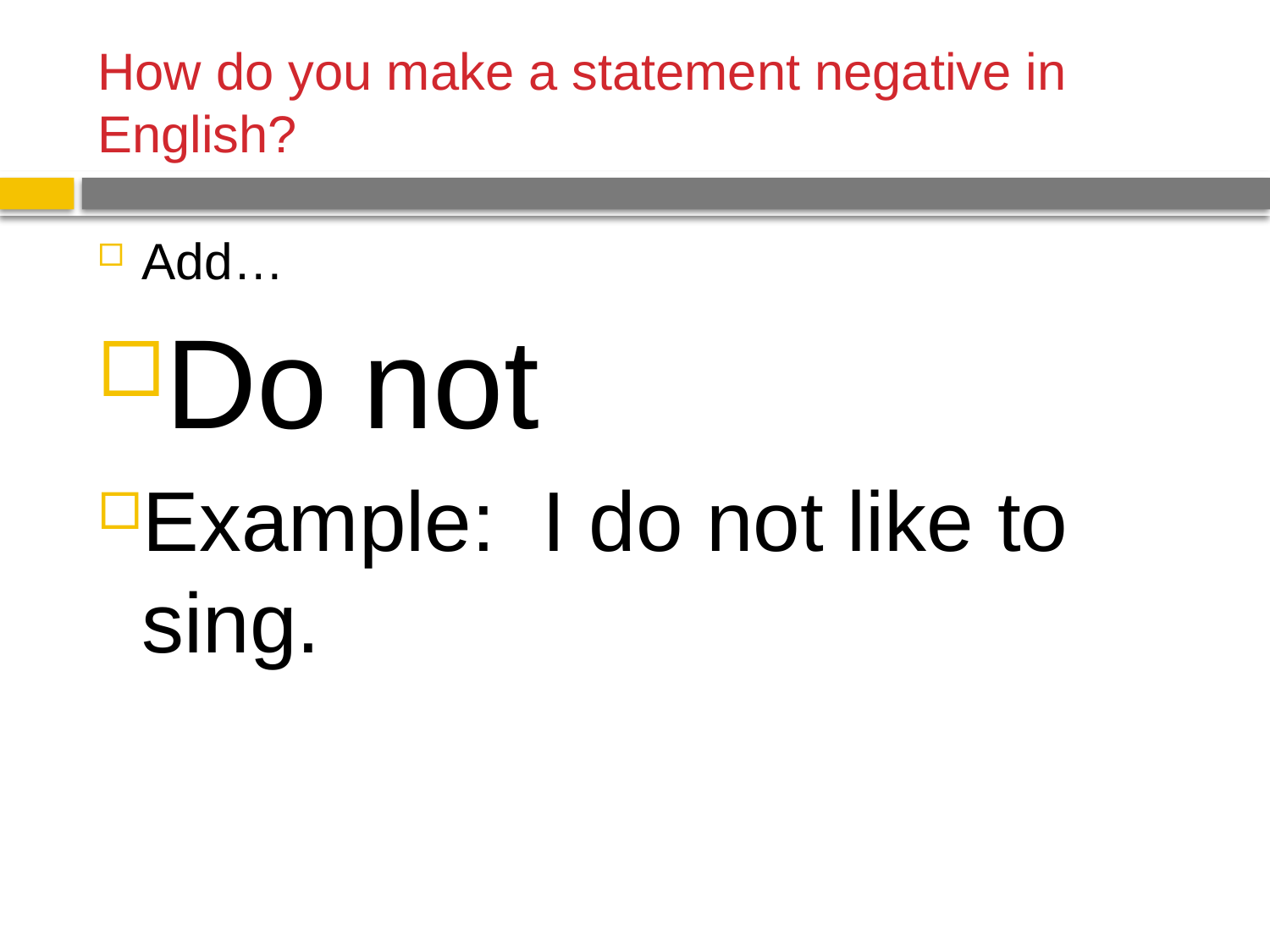

# How do you make a statement negative in English?
Add…
Do not
Example:  I do not like to sing.